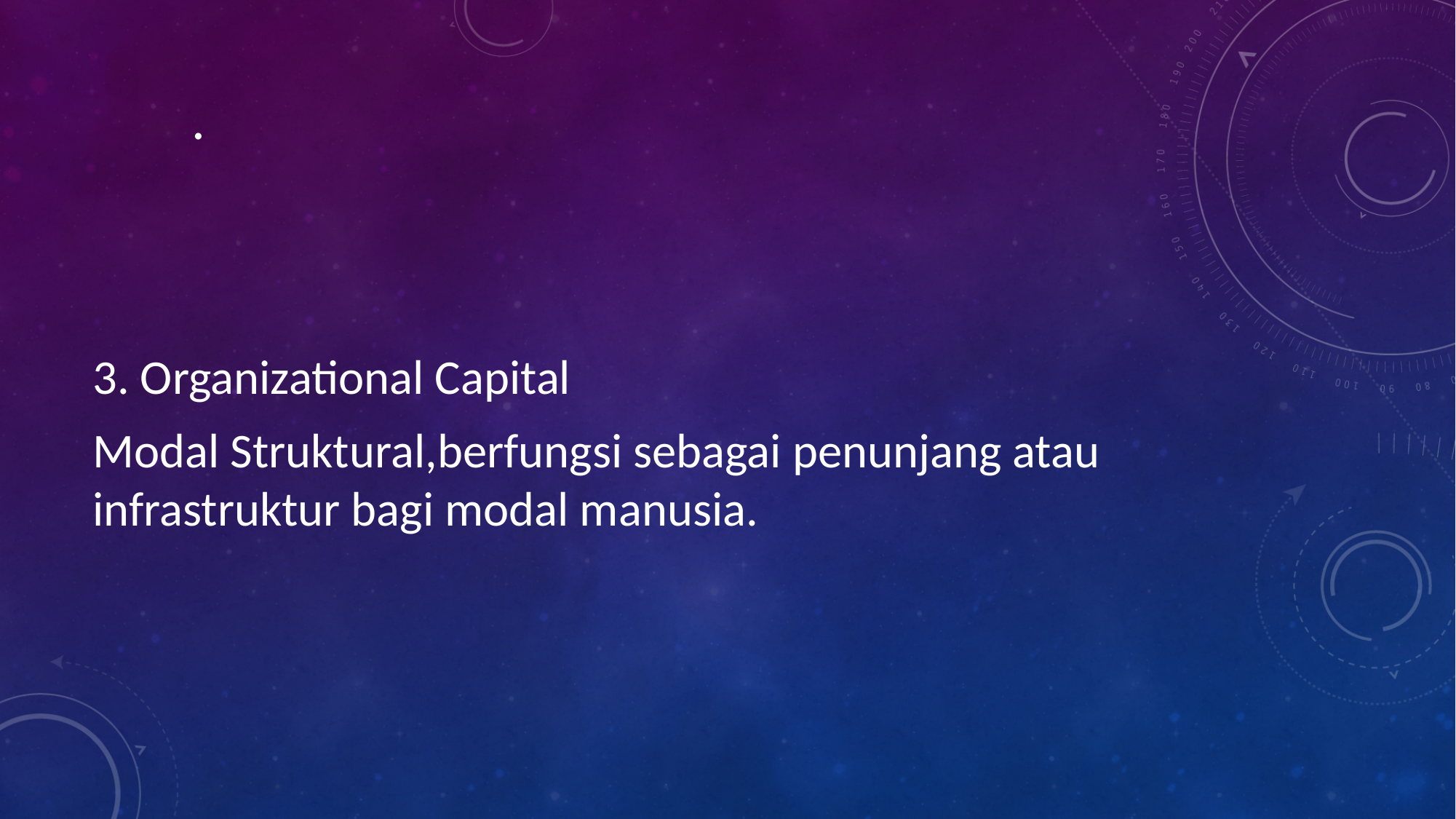

# .
3. Organizational Capital
Modal Struktural,berfungsi sebagai penunjang atau infrastruktur bagi modal manusia.